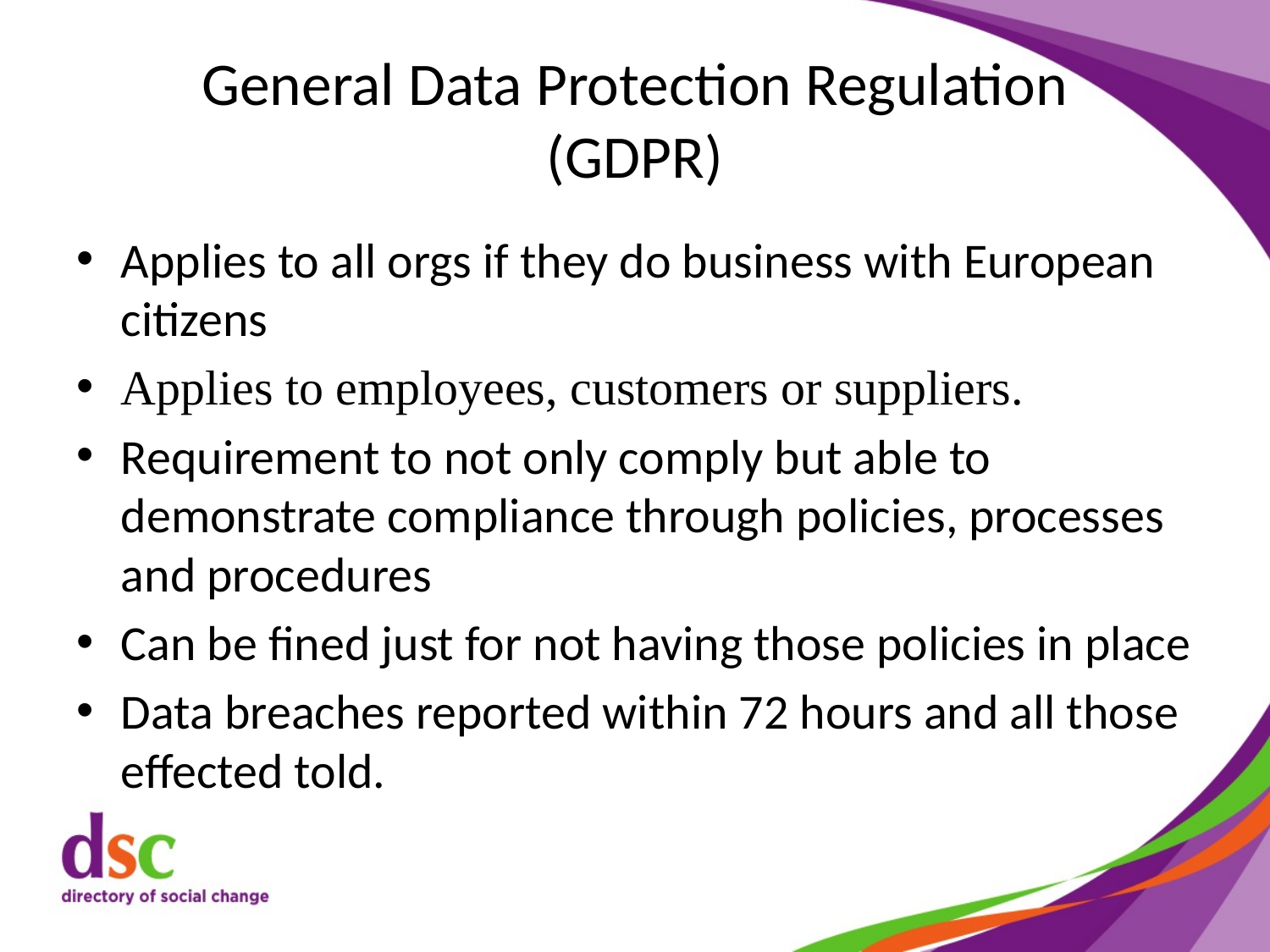

# General Data Protection Regulation (GDPR)
Applies to all orgs if they do business with European citizens
Applies to employees, customers or suppliers.
Requirement to not only comply but able to demonstrate compliance through policies, processes and procedures
Can be fined just for not having those policies in place
Data breaches reported within 72 hours and all those effected told.